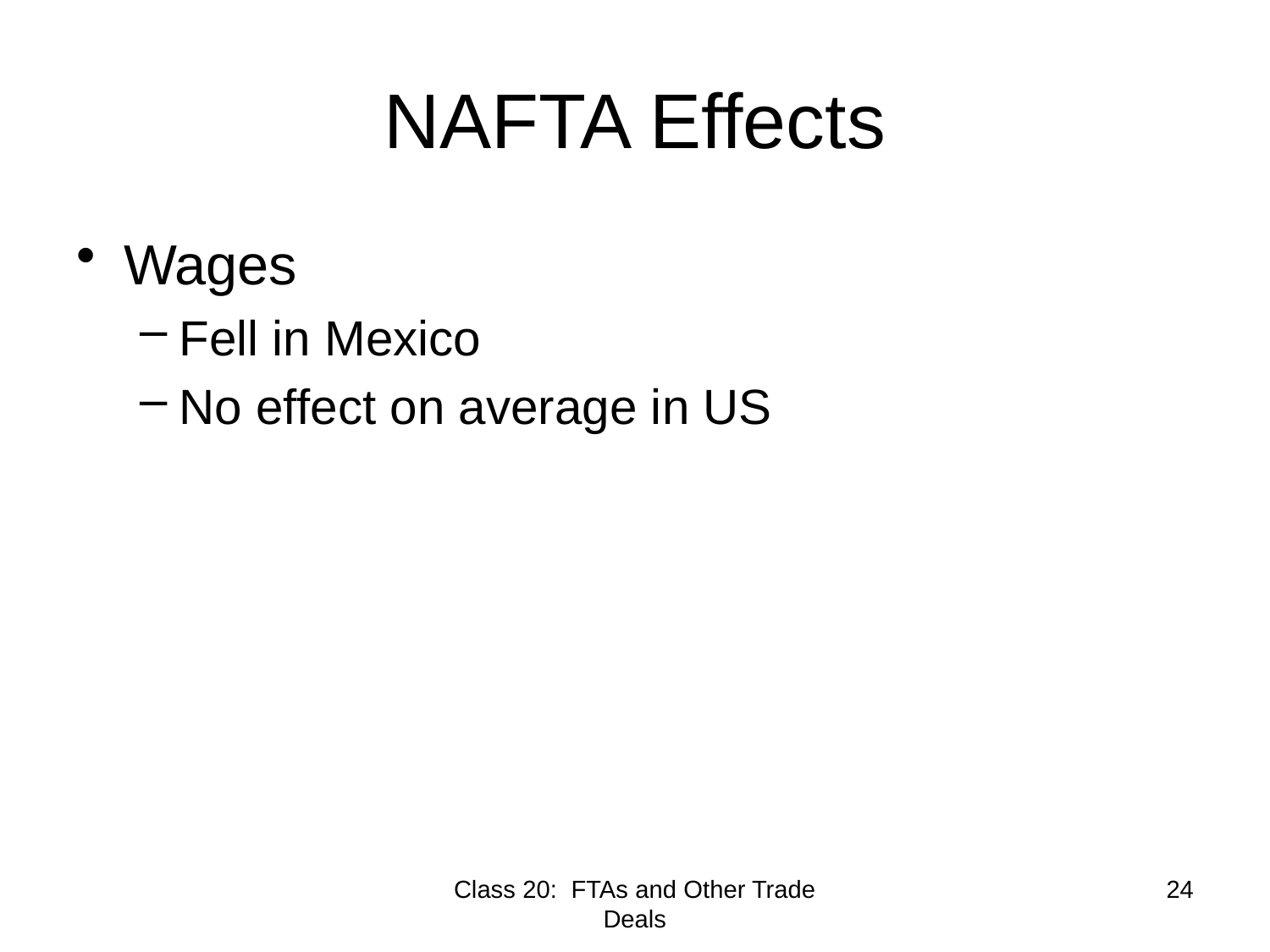

# NAFTA Effects
Wages
Fell in Mexico
No effect on average in US
Class 20:  FTAs and Other Trade Deals
24